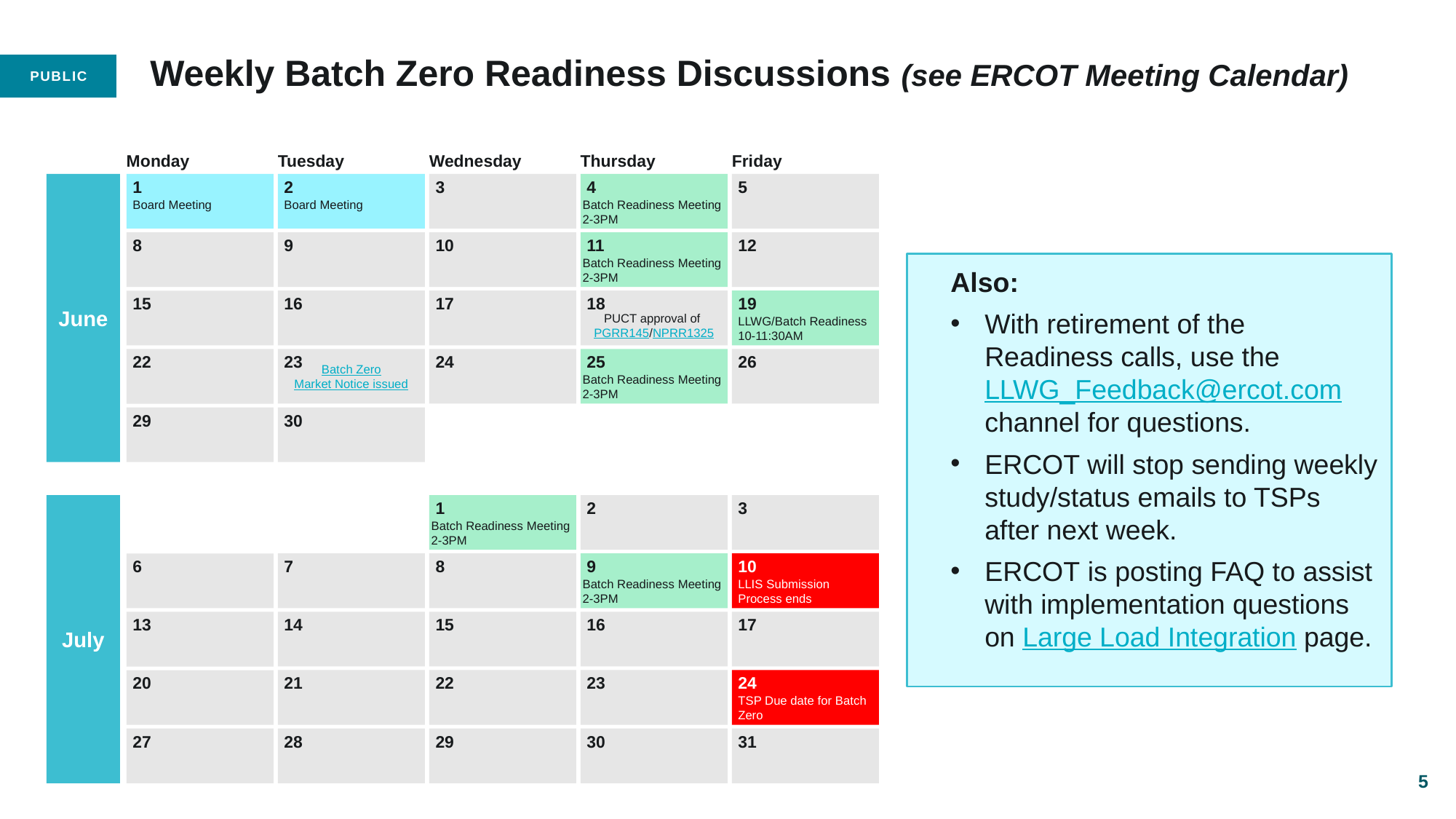

# Weekly Batch Zero Readiness Discussions (see ERCOT Meeting Calendar)
Monday
Tuesday
Wednesday
Thursday
Friday
June

1
2
3
4
5
Board Meeting
Board Meeting
Batch Readiness Meeting
2-3PM

10
11
12
8
9
Also:
With retirement of the Readiness calls, use the LLWG_Feedback@ercot.com channel for questions.
ERCOT will stop sending weekly study/status emails to TSPs after next week.
ERCOT is posting FAQ to assist with implementation questions on Large Load Integration page.

Batch Readiness Meeting
2-3PM

PUCT approval of PGRR145/NPRR1325

17
18
19
15
16
LLWG/Batch Readiness
10-11:30AM
Batch Zero
Market Notice issued

24
25
26
22
23
Batch Readiness Meeting
2-3PM

29
30
July

1
2
3
Batch Readiness Meeting
2-3PM

8
9
10
6
7
Batch Readiness Meeting
2-3PM
LLIS Submission
Process ends

15
16
17
13
14

22
23
24
20
21
TSP Due date for Batch Zero

27
28
29
30
31
5